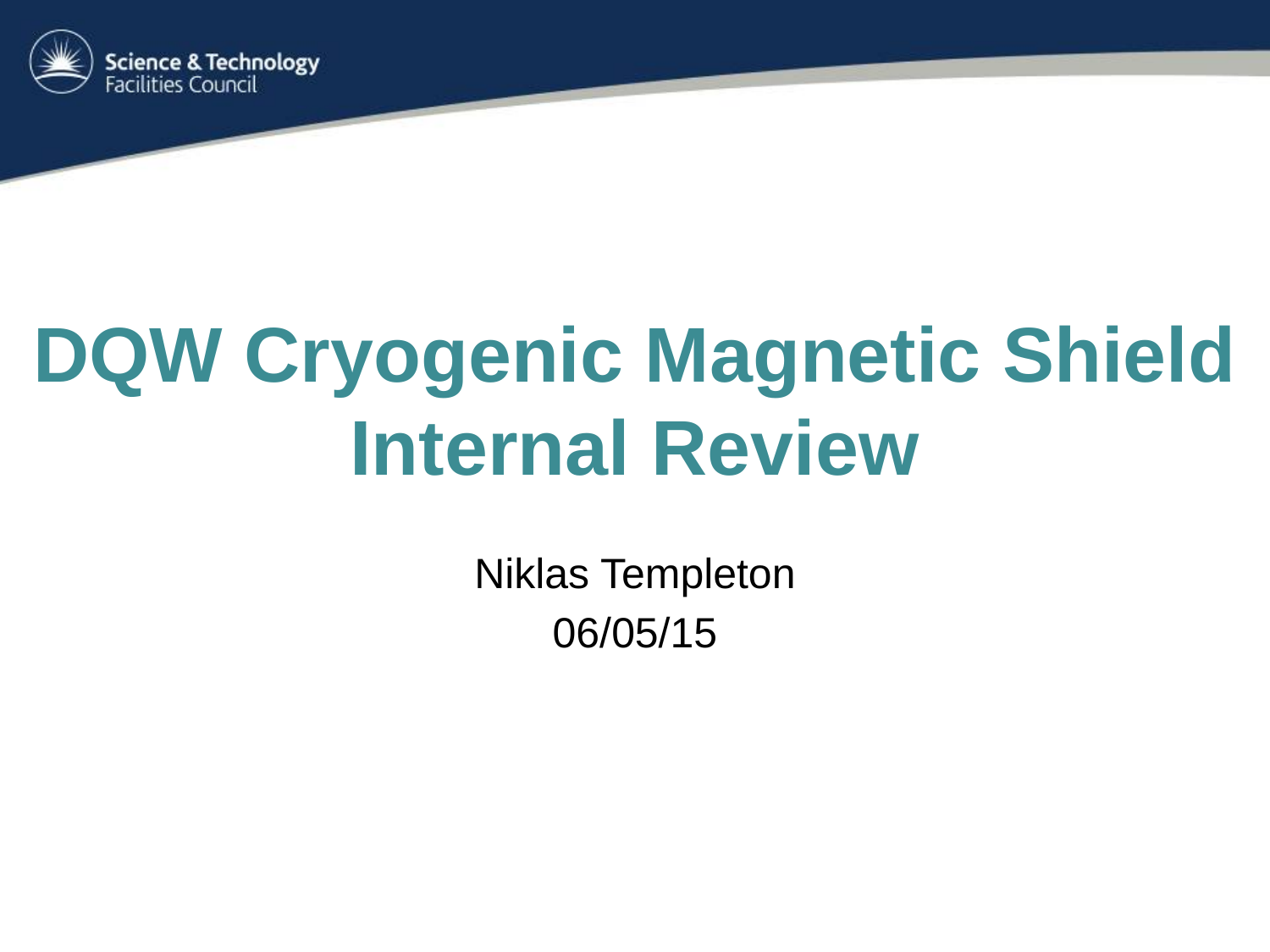

# DQW Cryogenic Magnetic Shield Internal Review
Niklas Templeton
06/05/15